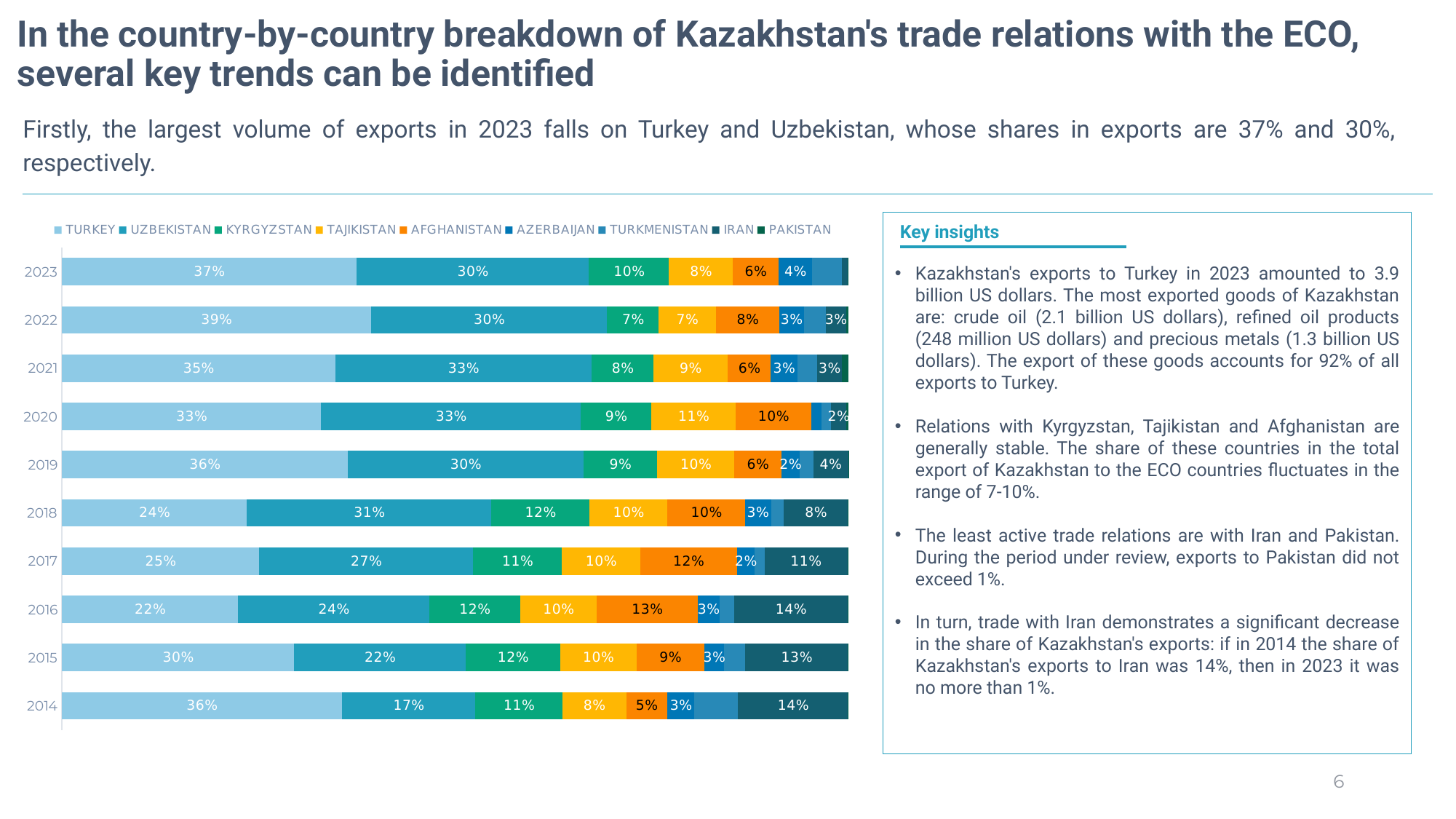

# In the country-by-country breakdown of Kazakhstan's trade relations with the ECO, several key trends can be identified
Firstly, the largest volume of exports in 2023 falls on Turkey and Uzbekistan, whose shares in exports are 37% and 30%, respectively.

### Chart

| Category | TURKEY | UZBEKISTAN | KYRGYZSTAN | TAJIKISTAN | AFGHANISTAN | AZERBAIJAN | TURKMENISTAN | IRAN | PAKISTAN |
|---|---|---|---|---|---|---|---|---|---|
| 2023 | 0.37457821185557566 | 0.2956787017567557 | 0.101612568167055 | 0.08109899587715066 | 0.058070392134747566 | 0.04306498885086976 | 0.03748303134943626 | 0.007877111868342897 | 0.0005359981400662255 |
| 2022 | 0.3927755658572941 | 0.30058268393230136 | 0.06555512253620327 | 0.0725222354636083 | 0.0808539789379022 | 0.031003419398106077 | 0.028137853426632515 | 0.025603243689772525 | 0.002965896758179752 |
| 2021 | 0.3477060583643089 | 0.32568088199106116 | 0.07913757678860106 | 0.09385710491990971 | 0.05505015277137891 | 0.033764150210000406 | 0.024788960875066483 | 0.032287013688632286 | 0.007728100391041008 |
| 2020 | 0.32947371626435357 | 0.3304184743486278 | 0.08979668997698544 | 0.10715754722128748 | 0.09594720113098919 | 0.013004799068102497 | 0.011841009209381855 | 0.01986542452825085 | 0.002495138252021329 |
| 2019 | 0.36342989800275954 | 0.29977774805715934 | 0.09370508411824255 | 0.09806234192996179 | 0.059911103025369214 | 0.022963246054925304 | 0.017434019944646145 | 0.04442899215614657 | 0.0002875667107896391 |
| 2018 | 0.23506105013142992 | 0.3111778922595211 | 0.1244933578534603 | 0.09943799354231214 | 0.09822685885408526 | 0.03322672479805641 | 0.016445751153302022 | 0.08149538291853163 | 0.00043498848930114607 |
| 2017 | 0.2507513273083578 | 0.2722420805590098 | 0.11261473536030141 | 0.09994469039615984 | 0.1226001165114304 | 0.02308498691837459 | 0.012083038035523706 | 0.10547170680753669 | 0.0012073181033058409 |
| 2016 | 0.22393893208512752 | 0.24345197182905867 | 0.11503599257728747 | 0.09784912905225686 | 0.12797758450282457 | 0.02800779321661753 | 0.018179698691762704 | 0.14486183460571314 | 0.0006970634393515336 |
| 2015 | 0.2953229799822084 | 0.21815526548776695 | 0.12005635918568852 | 0.09696913697403463 | 0.08622661722682641 | 0.025421286639109923 | 0.02651924055831263 | 0.13099315157829228 | 0.00033596236776018383 |
| 2014 | 0.3560220177713884 | 0.16981850096916046 | 0.11042287732553076 | 0.08129667590183937 | 0.05225162952439383 | 0.034473347617457045 | 0.05542482316660097 | 0.1398288913217995 | 0.00046123640182965463 |
Key insights

Kazakhstan's exports to Turkey in 2023 amounted to 3.9 billion US dollars. The most exported goods of Kazakhstan are: crude oil (2.1 billion US dollars), refined oil products (248 million US dollars) and precious metals (1.3 billion US dollars). The export of these goods accounts for 92% of all exports to Turkey.

Relations with Kyrgyzstan, Tajikistan and Afghanistan are generally stable. The share of these countries in the total export of Kazakhstan to the ECO countries fluctuates in the range of 7-10%.

The least active trade relations are with Iran and Pakistan. During the period under review, exports to Pakistan did not exceed 1%.

In turn, trade with Iran demonstrates a significant decrease in the share of Kazakhstan's exports: if in 2014 the share of Kazakhstan's exports to Iran was 14%, then in 2023 it was no more than 1%.
6